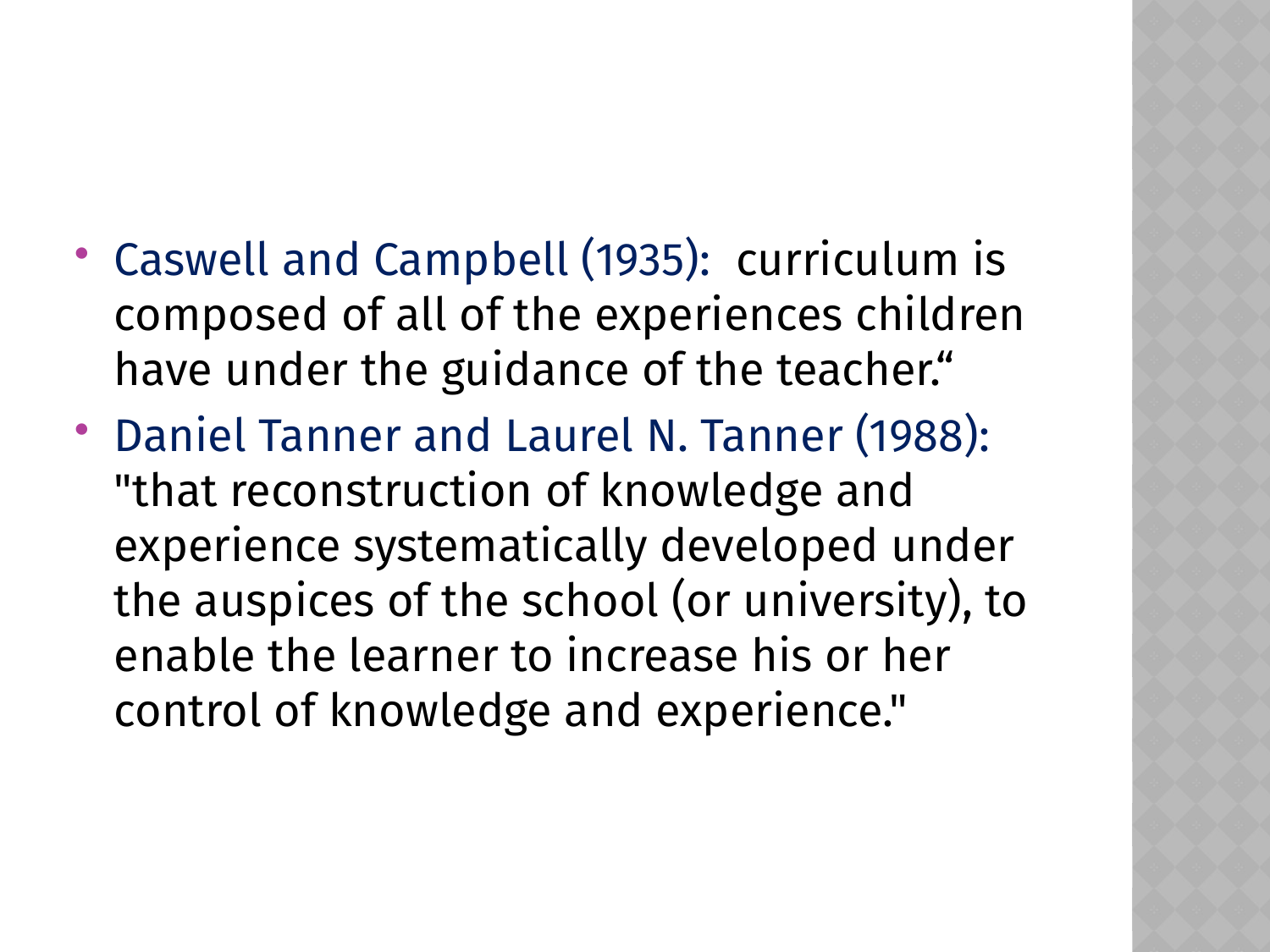

#
Caswell and Campbell (1935):  curriculum is composed of all of the experiences children have under the guidance of the teacher.“
Daniel Tanner and Laurel N. Tanner (1988): "that reconstruction of knowledge and experience systematically developed under the auspices of the school (or university), to enable the learner to increase his or her control of knowledge and experience."